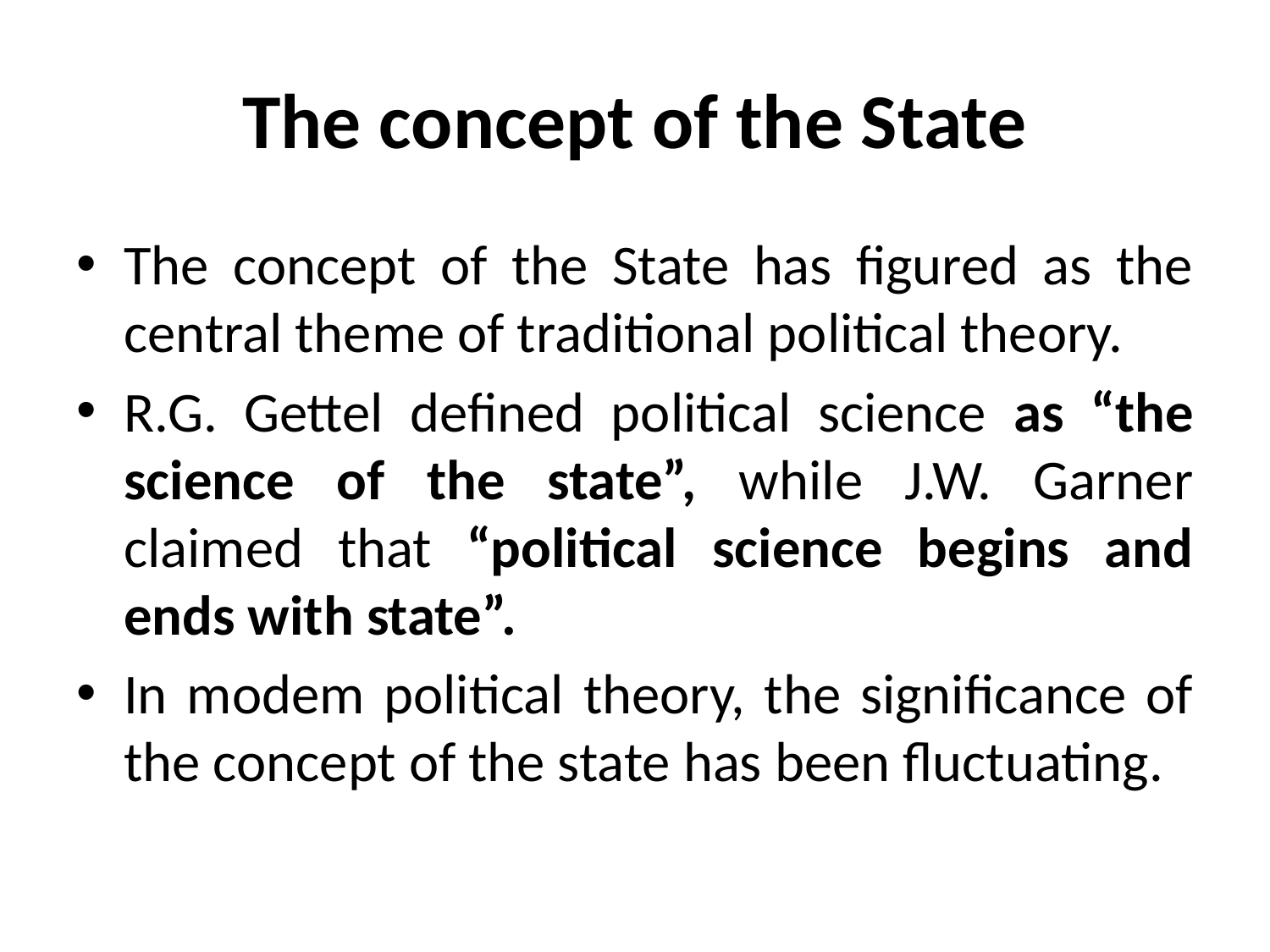

# The concept of the State
The concept of the State has figured as the central theme of traditional political theory.
R.G. Gettel defined political science as “the science of the state”, while J.W. Garner claimed that “political science begins and ends with state”.
In modem political theory, the significance of the concept of the state has been fluctuating.